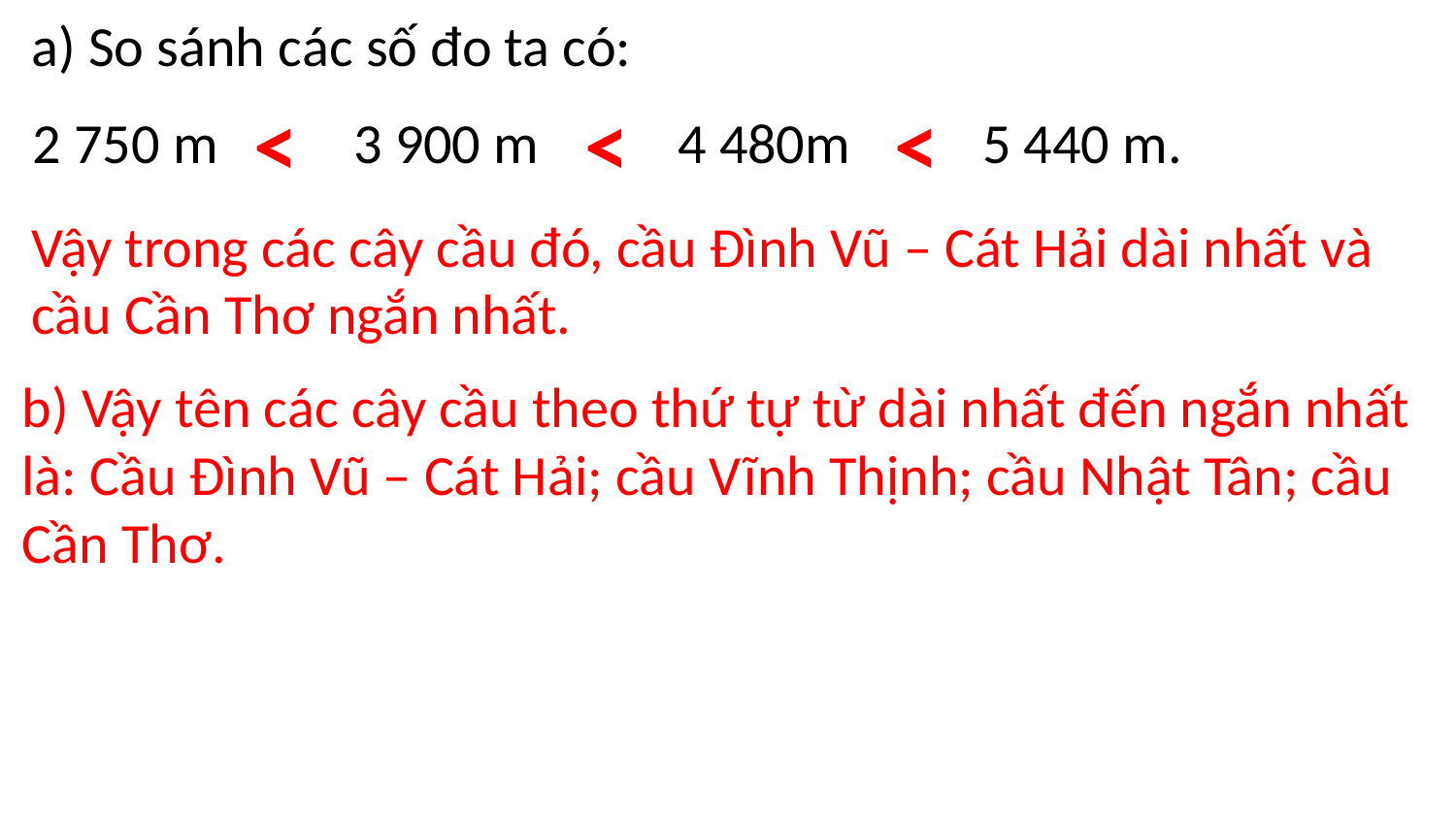

a) So sánh các số đo ta có:
2 750 m
<
3 900 m
<
4 480m
<
5 440 m.
Vậy trong các cây cầu đó, cầu Đình Vũ – Cát Hải dài nhất và cầu Cần Thơ ngắn nhất.
b) Vậy tên các cây cầu theo thứ tự từ dài nhất đến ngắn nhất là: Cầu Đình Vũ – Cát Hải; cầu Vĩnh Thịnh; cầu Nhật Tân; cầu Cần Thơ.